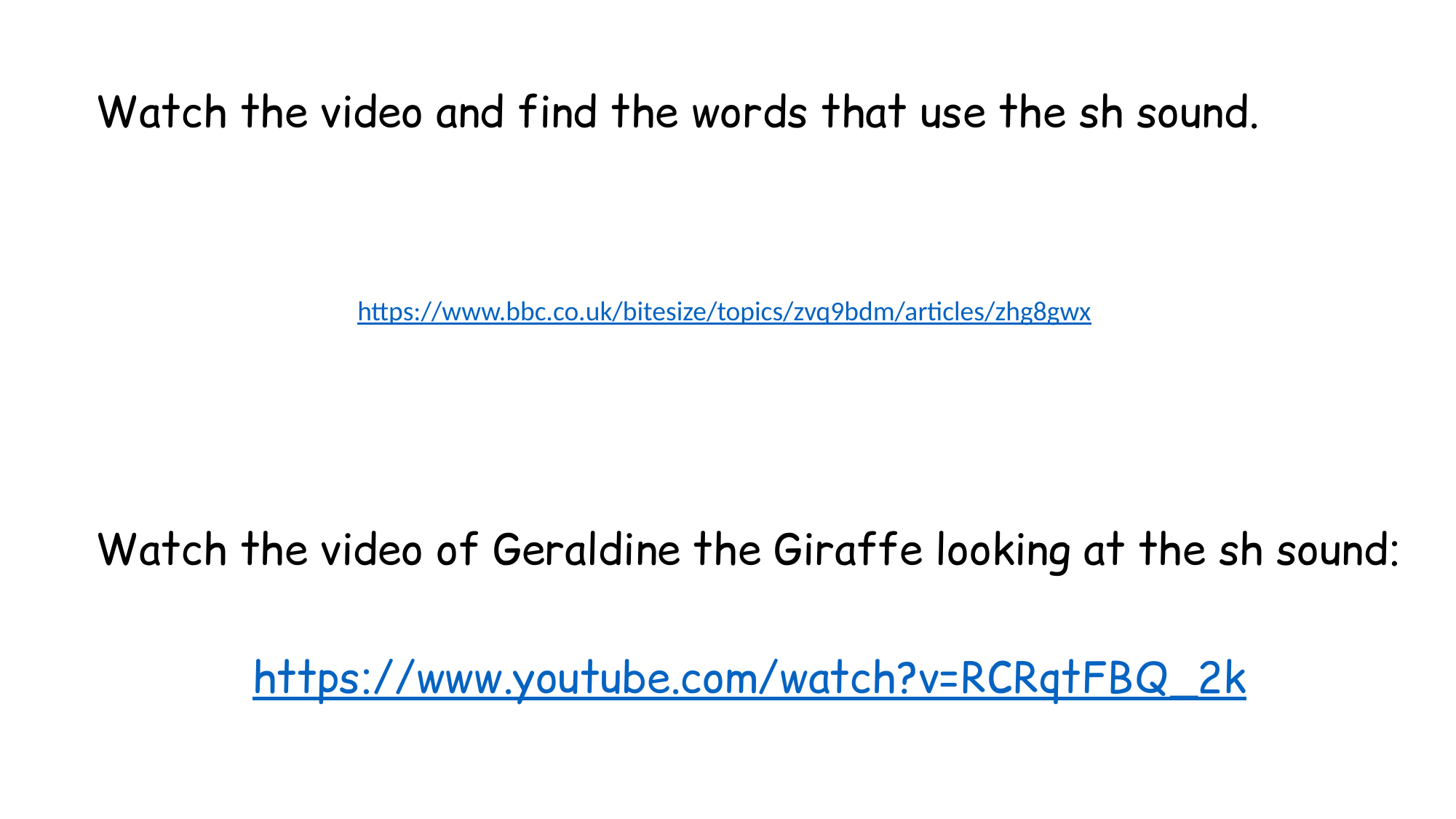

Watch the video and find the words that use the sh sound.
https://www.bbc.co.uk/bitesize/topics/zvq9bdm/articles/zhg8gwx
Watch the video of Geraldine the Giraffe looking at the sh sound:
https://www.youtube.com/watch?v=RCRqtFBQ_2k